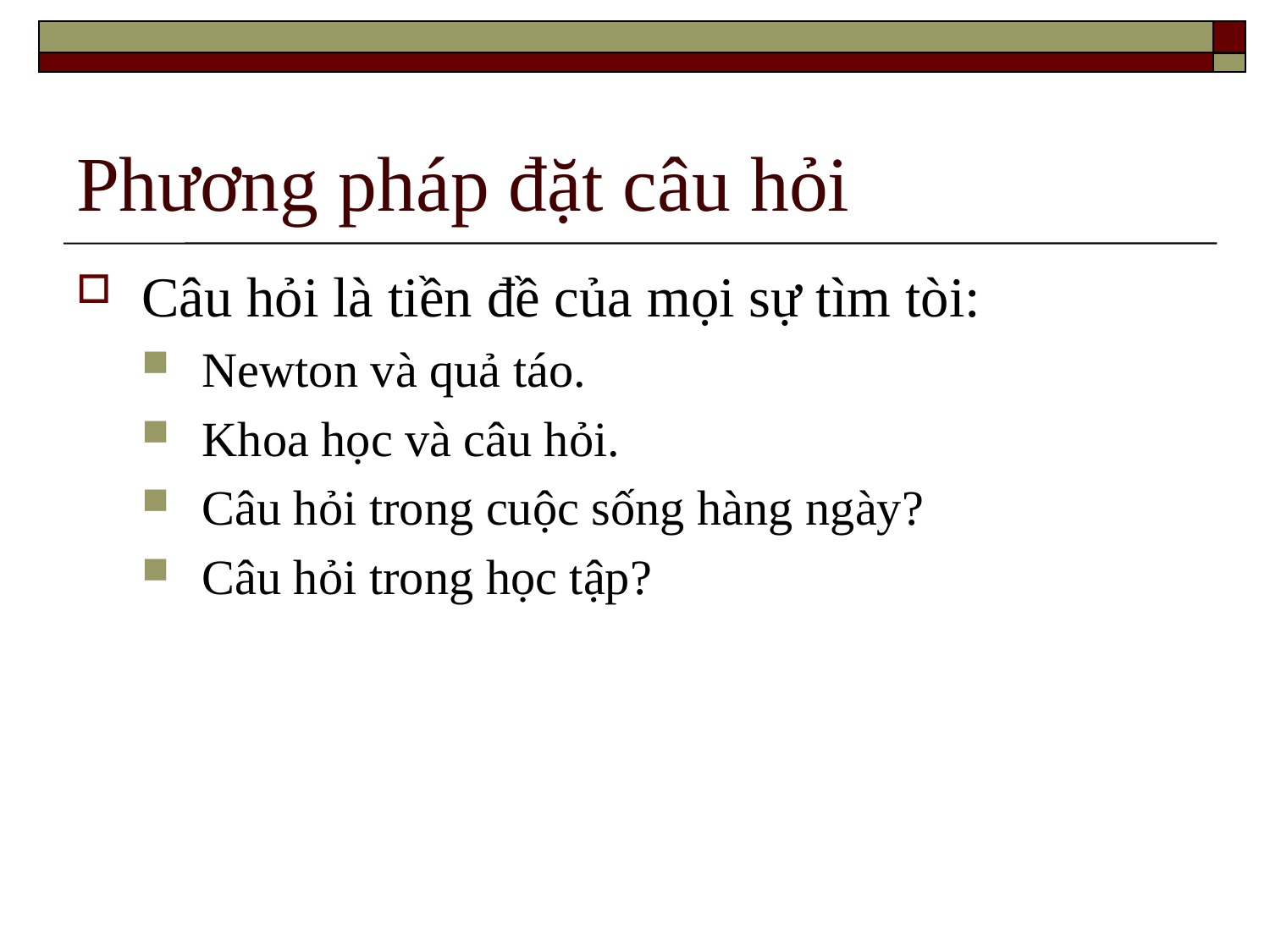

# Phương pháp đặt câu hỏi
Câu hỏi là tiền đề của mọi sự tìm tòi:
Newton và quả táo.
Khoa học và câu hỏi.
Câu hỏi trong cuộc sống hàng ngày?
Câu hỏi trong học tập?